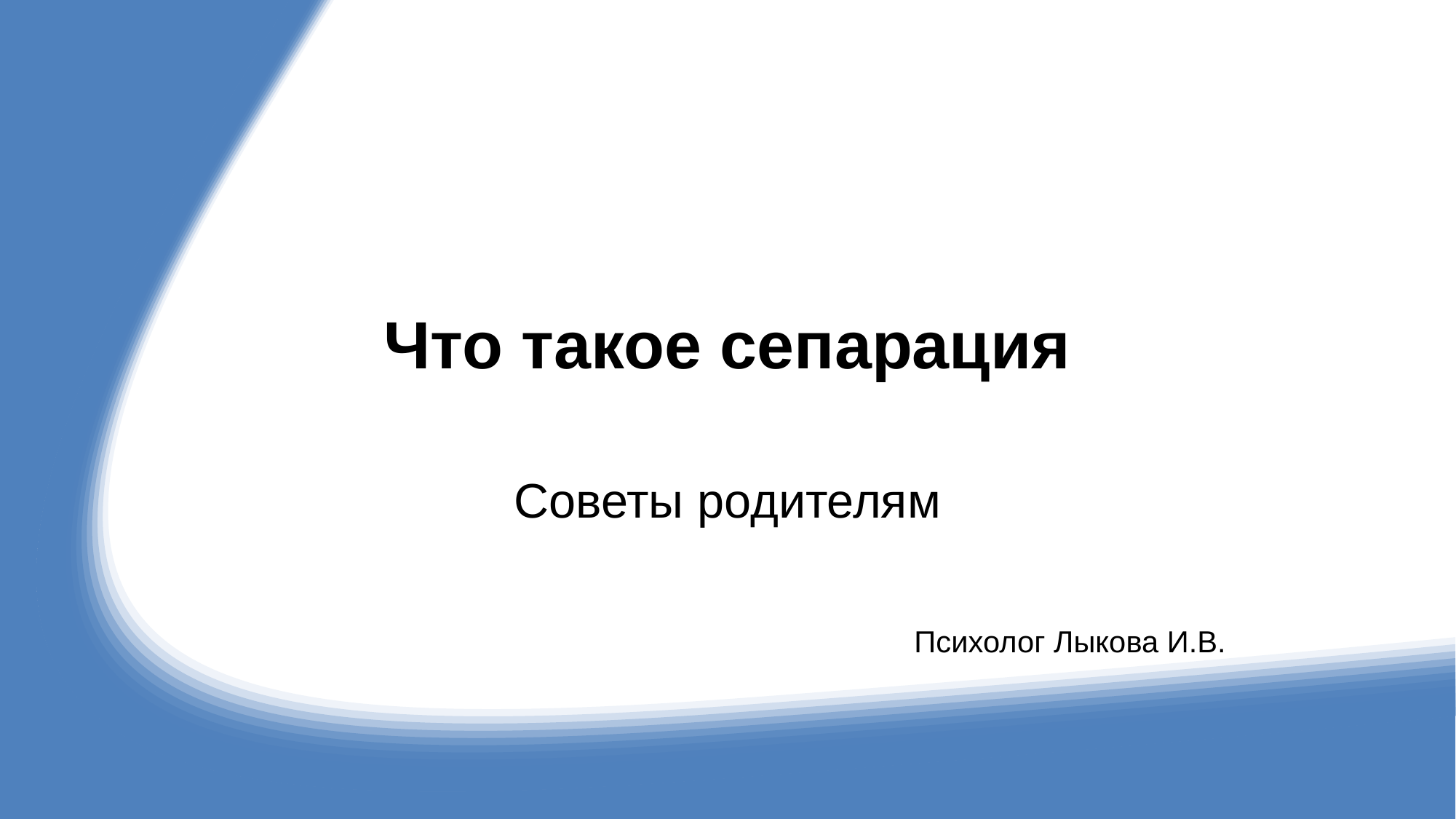

# Что такое сепарация
Советы родителям

Психолог Лыкова И.В.